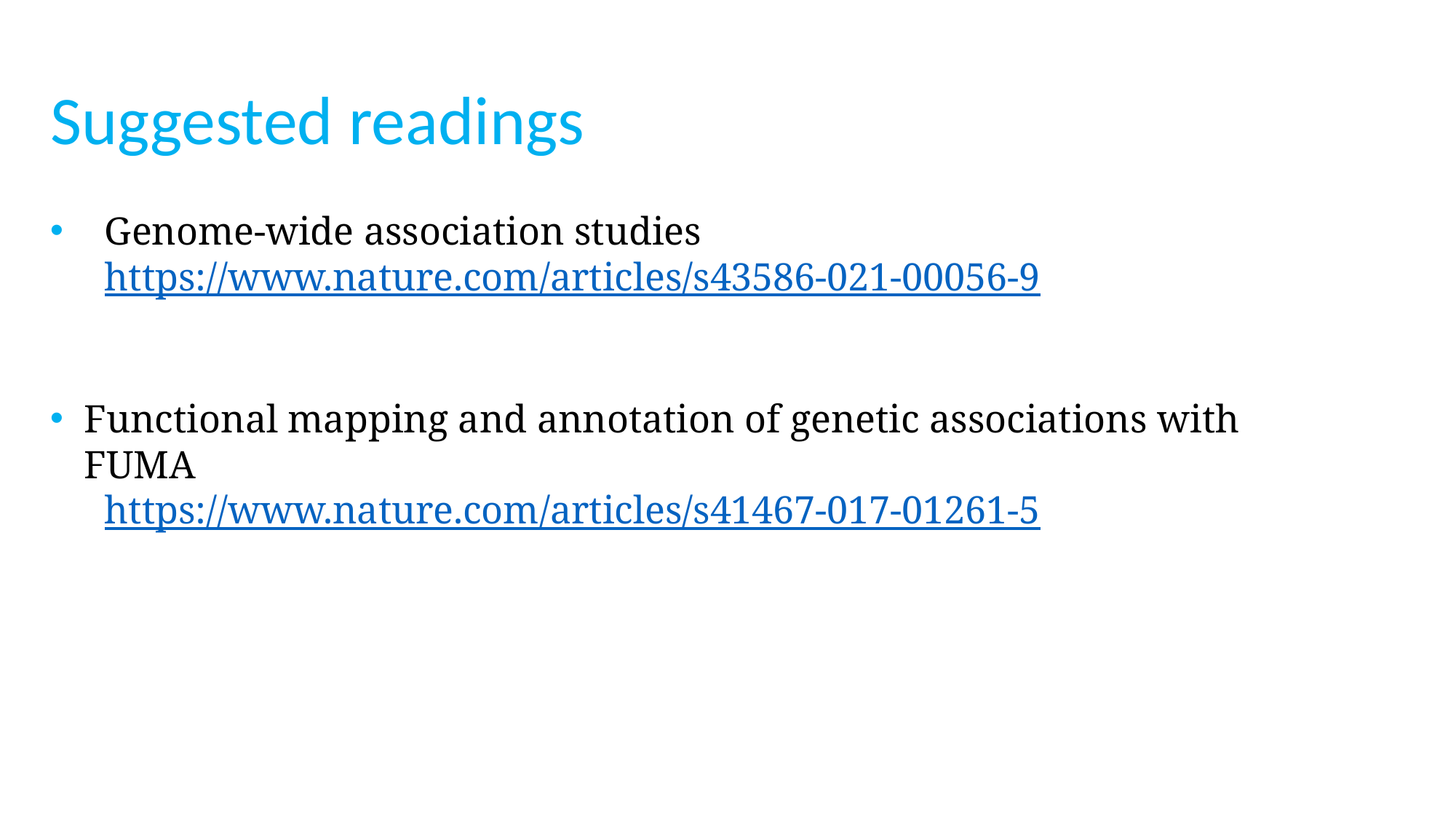

# Suggested readings
Genome-wide association studies
https://www.nature.com/articles/s43586-021-00056-9

Functional mapping and annotation of genetic associations with FUMA
https://www.nature.com/articles/s41467-017-01261-5